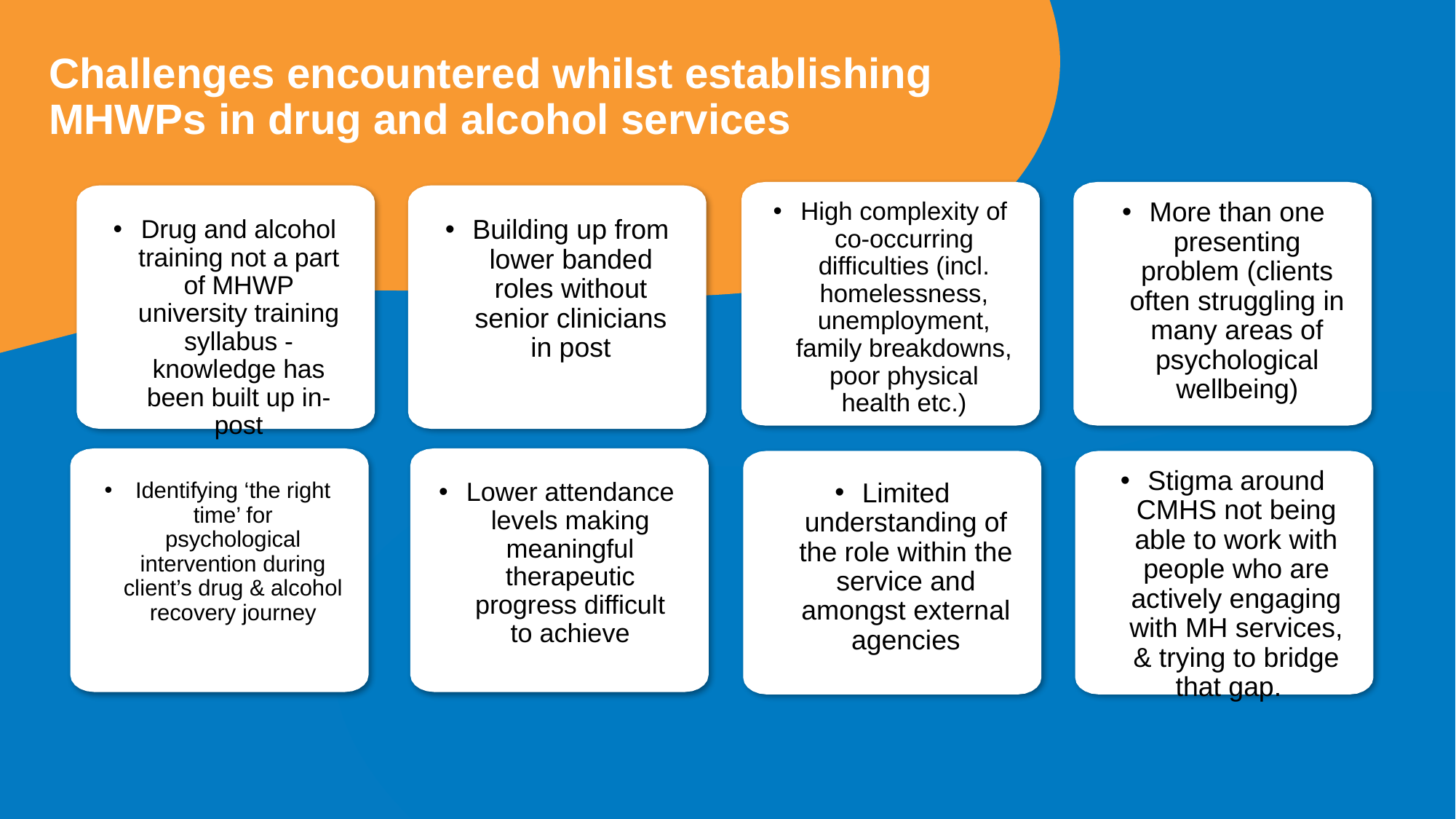

# Challenges encountered whilst establishing MHWPs in drug and alcohol services
High complexity of co-occurring difficulties (incl. homelessness, unemployment, family breakdowns, poor physical health etc.)

More than one presenting problem (clients often struggling in many areas of psychological wellbeing)

Building up from lower banded roles without senior clinicians in post​

Drug and alcohol training not a part of MHWP university training syllabus -knowledge has been built up in-post

Stigma around CMHS not being able to work with people who are actively engaging with MH services, & trying to bridge that gap.

Identifying ‘the right time’ for psychological intervention during client’s drug & alcohol recovery journey

Lower attendance levels making meaningful therapeutic progress difficult to achieve

Limited understanding of the role within the service and amongst external agencies